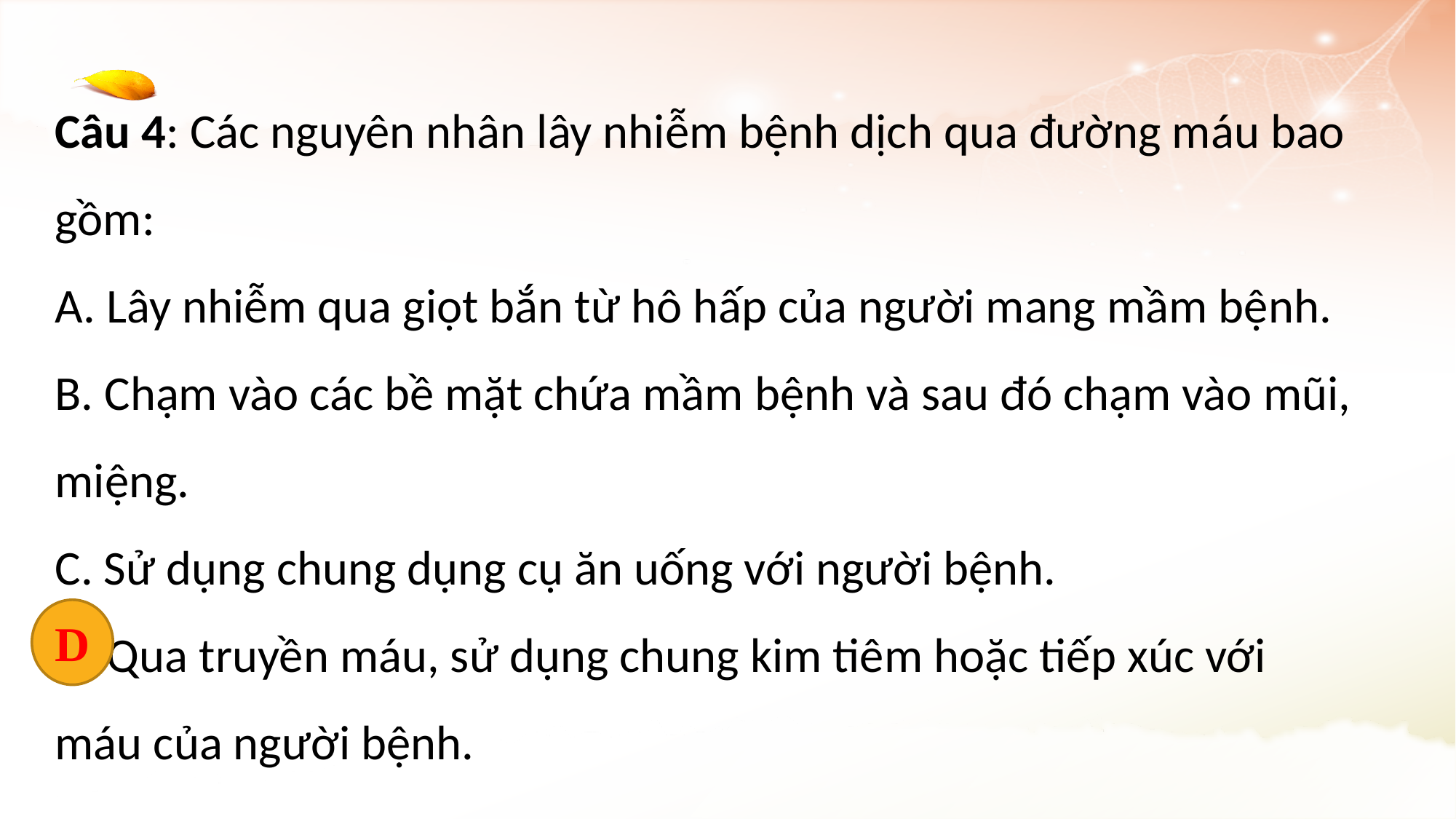

Câu 4: Các nguyên nhân lây nhiễm bệnh dịch qua đường máu bao gồm:
A. Lây nhiễm qua giọt bắn từ hô hấp của người mang mầm bệnh.
B. Chạm vào các bề mặt chứa mầm bệnh và sau đó chạm vào mũi, miệng.
C. Sử dụng chung dụng cụ ăn uống với người bệnh.
D. Qua truyền máu, sử dụng chung kim tiêm hoặc tiếp xúc với máu của người bệnh.
D